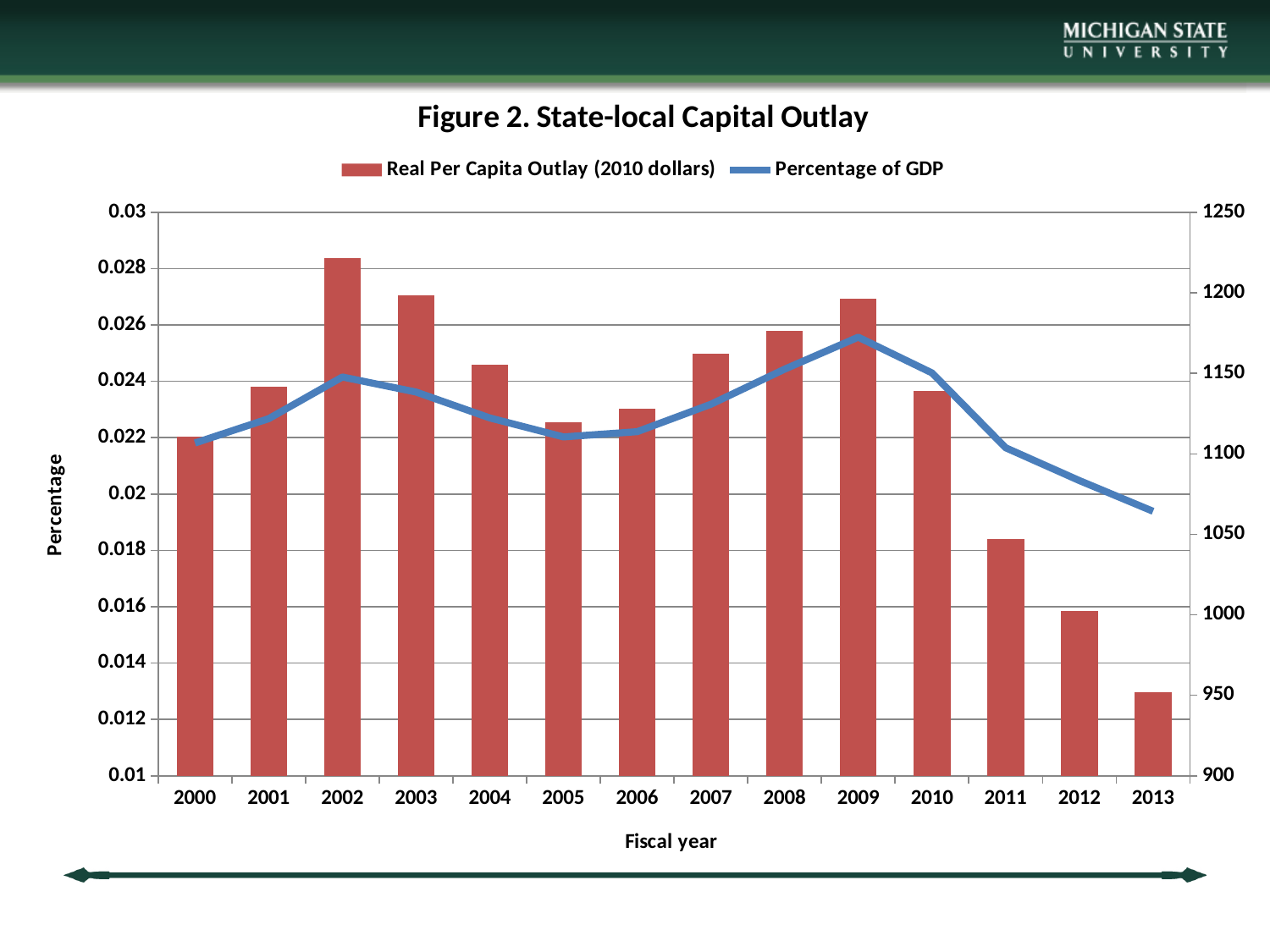

### Chart: Figure 2. State-local Capital Outlay

| Category |  |  |
|---|---|---|
| 2000.0 | 1110.401414169343 | 0.021812071547003 |
| 2001.0 | 1141.908197638788 | 0.022676464291964 |
| 2002.0 | 1221.741926041663 | 0.0241556223748626 |
| 2003.0 | 1198.369259605302 | 0.0236217195885911 |
| 2004.0 | 1155.14721273147 | 0.0227023277905731 |
| 2005.0 | 1119.473969157554 | 0.0220282748950329 |
| 2006.0 | 1128.11522395878 | 0.0222139260831863 |
| 2007.0 | 1162.258660894637 | 0.0231858169324314 |
| 2008.0 | 1176.111053080745 | 0.0244319804779064 |
| 2009.0 | 1196.233270843853 | 0.0255675945526239 |
| 2010.0 | 1138.912056952266 | 0.0242997119091793 |
| 2011.0 | 1046.90117296213 | 0.0216434310699257 |
| 2012.0 | 1002.254128202403 | 0.0204771227232231 |